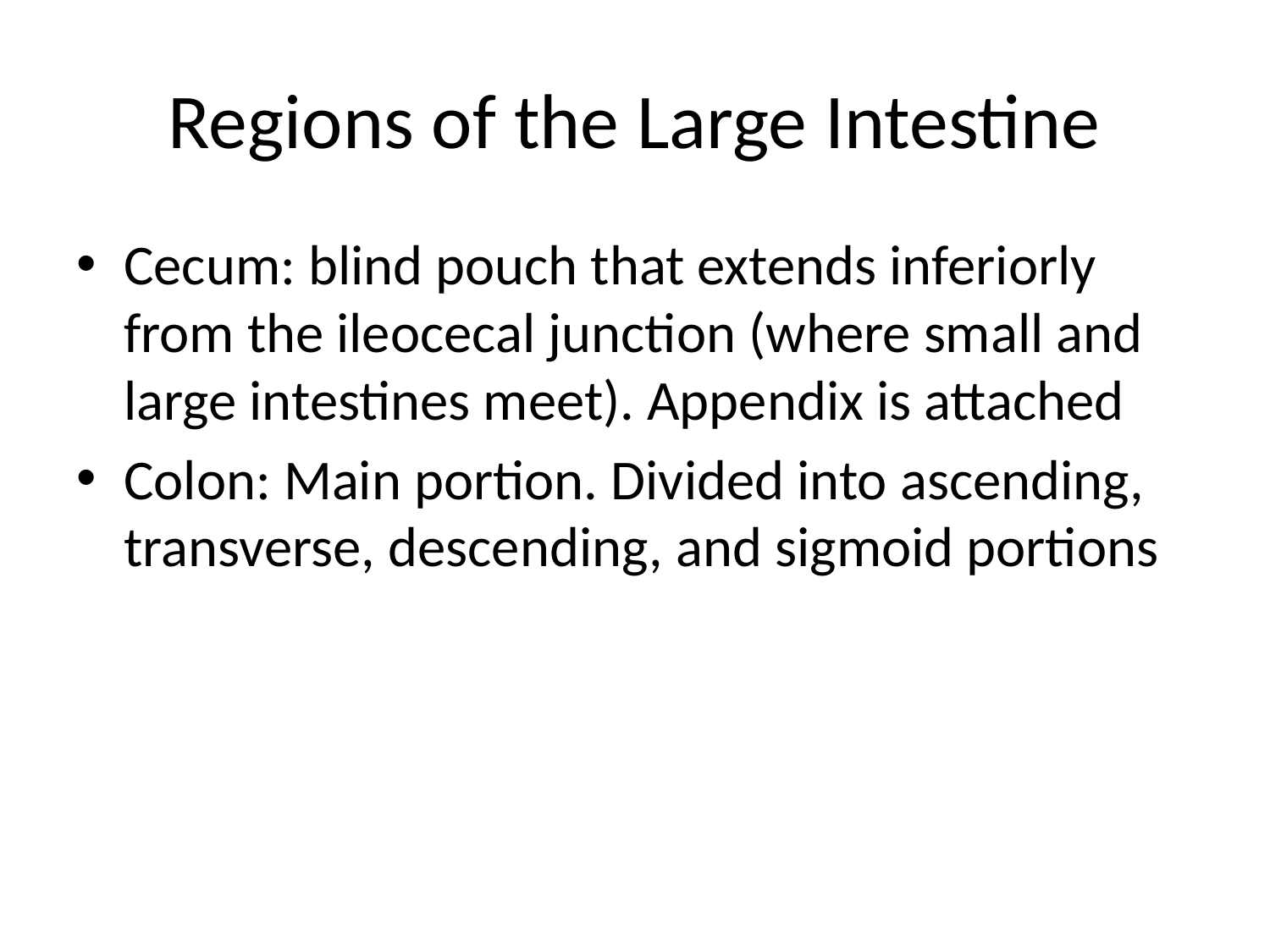

# Regions of the Large Intestine
Cecum: blind pouch that extends inferiorly from the ileocecal junction (where small and large intestines meet). Appendix is attached
Colon: Main portion. Divided into ascending, transverse, descending, and sigmoid portions